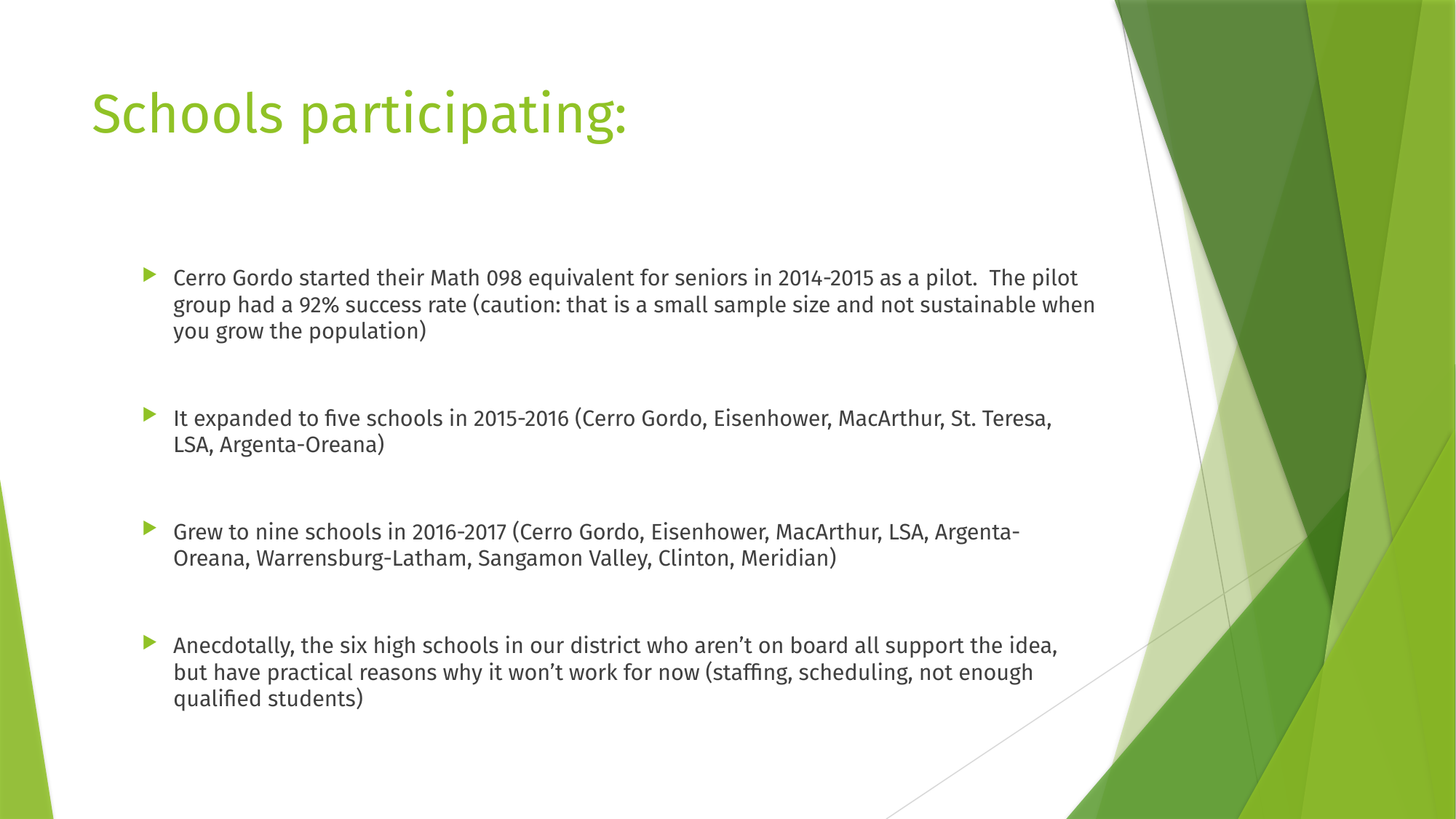

# Schools participating:
Cerro Gordo started their Math 098 equivalent for seniors in 2014-2015 as a pilot.  The pilot group had a 92% success rate (caution: that is a small sample size and not sustainable when you grow the population)

It expanded to five schools in 2015-2016 (Cerro Gordo, Eisenhower, MacArthur, St. Teresa, LSA, Argenta-Oreana)

Grew to nine schools in 2016-2017 (Cerro Gordo, Eisenhower, MacArthur, LSA, Argenta-Oreana, Warrensburg-Latham, Sangamon Valley, Clinton, Meridian)

Anecdotally, the six high schools in our district who aren’t on board all support the idea, but have practical reasons why it won’t work for now (staffing, scheduling, not enough qualified students)